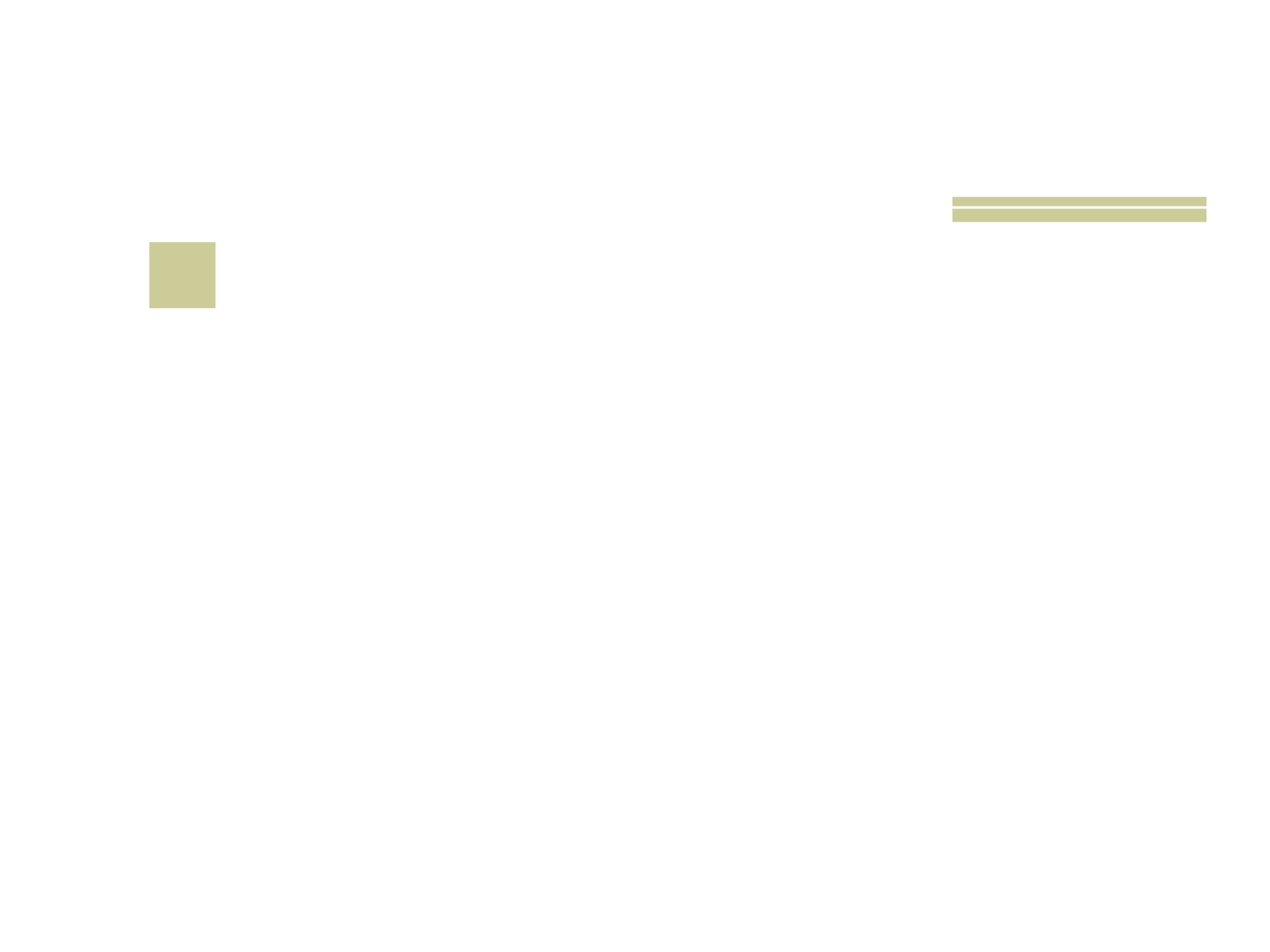

# 6
 Quando a cortamos nós é que derramamos lágrimas?